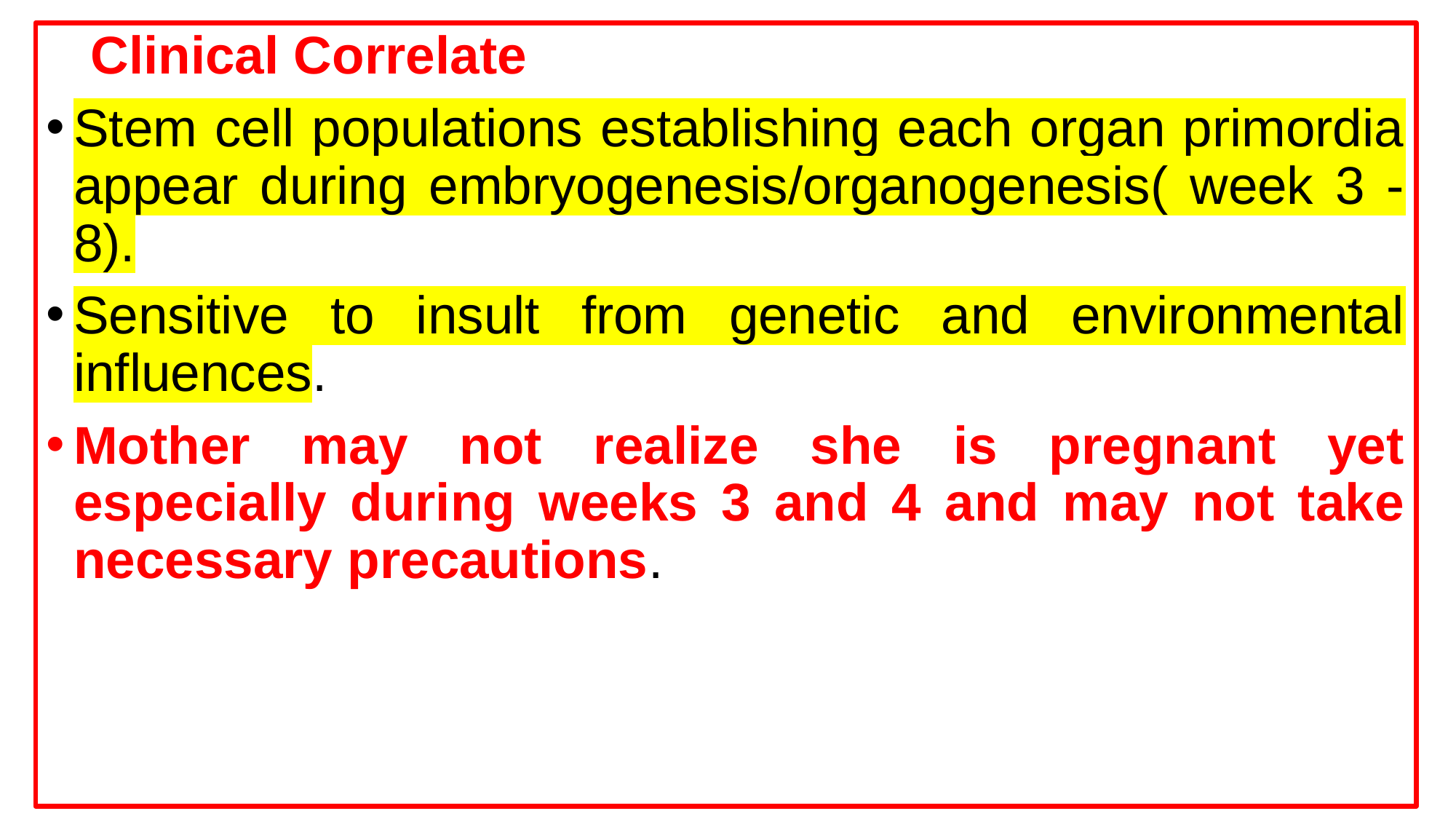

Clinical Correlate
Stem cell populations establishing each organ primordia appear during embryogenesis/organogenesis( week 3 - 8).
Sensitive to insult from genetic and environmental influences.
Mother may not realize she is pregnant yet especially during weeks 3 and 4 and may not take necessary precautions.